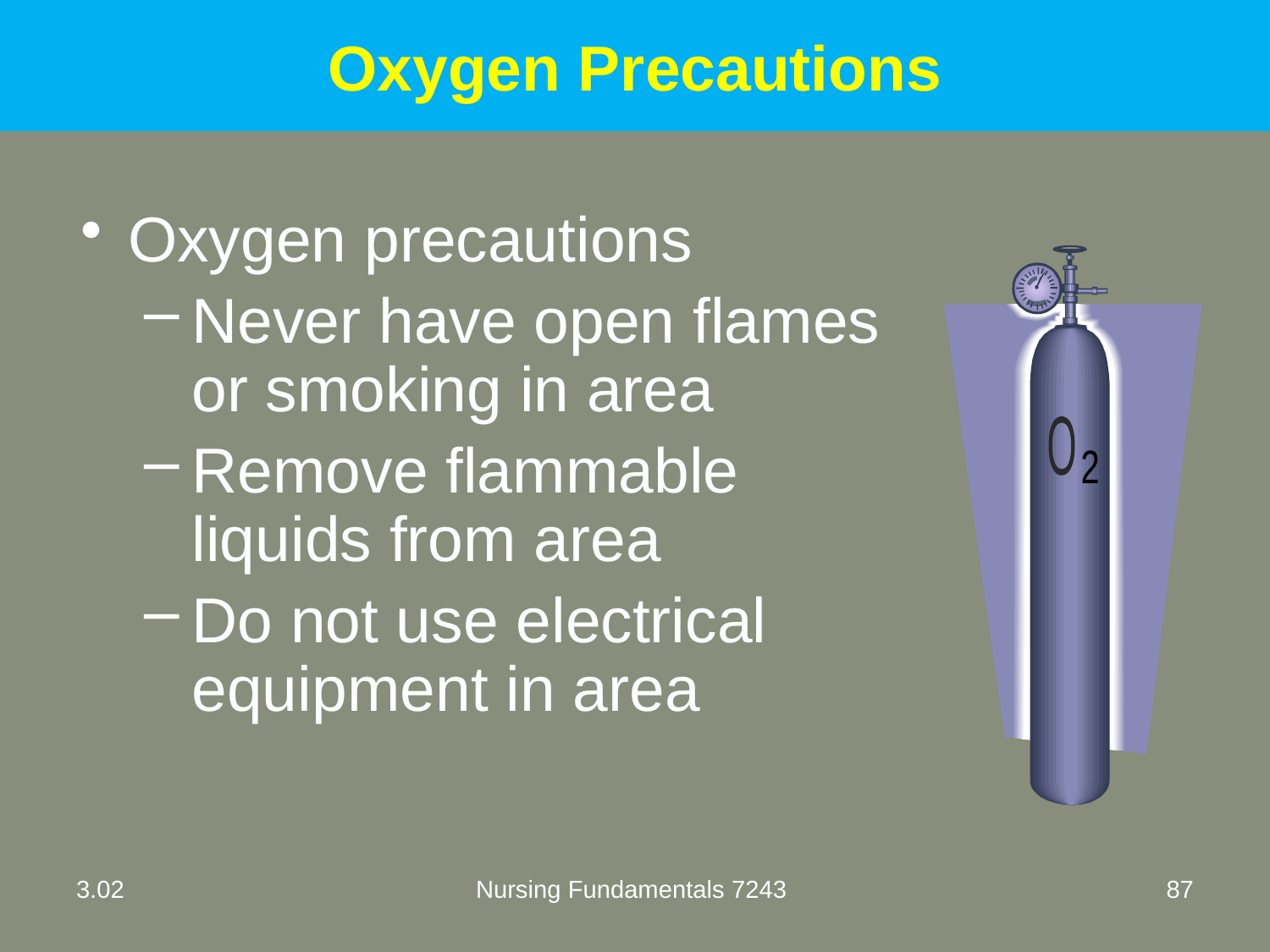

# Oxygen Precautions
Oxygen precautions
Never have open flames or smoking in area
Remove flammable liquids from area
Do not use electrical equipment in area

O
2
3.02
Nursing Fundamentals 7243
87